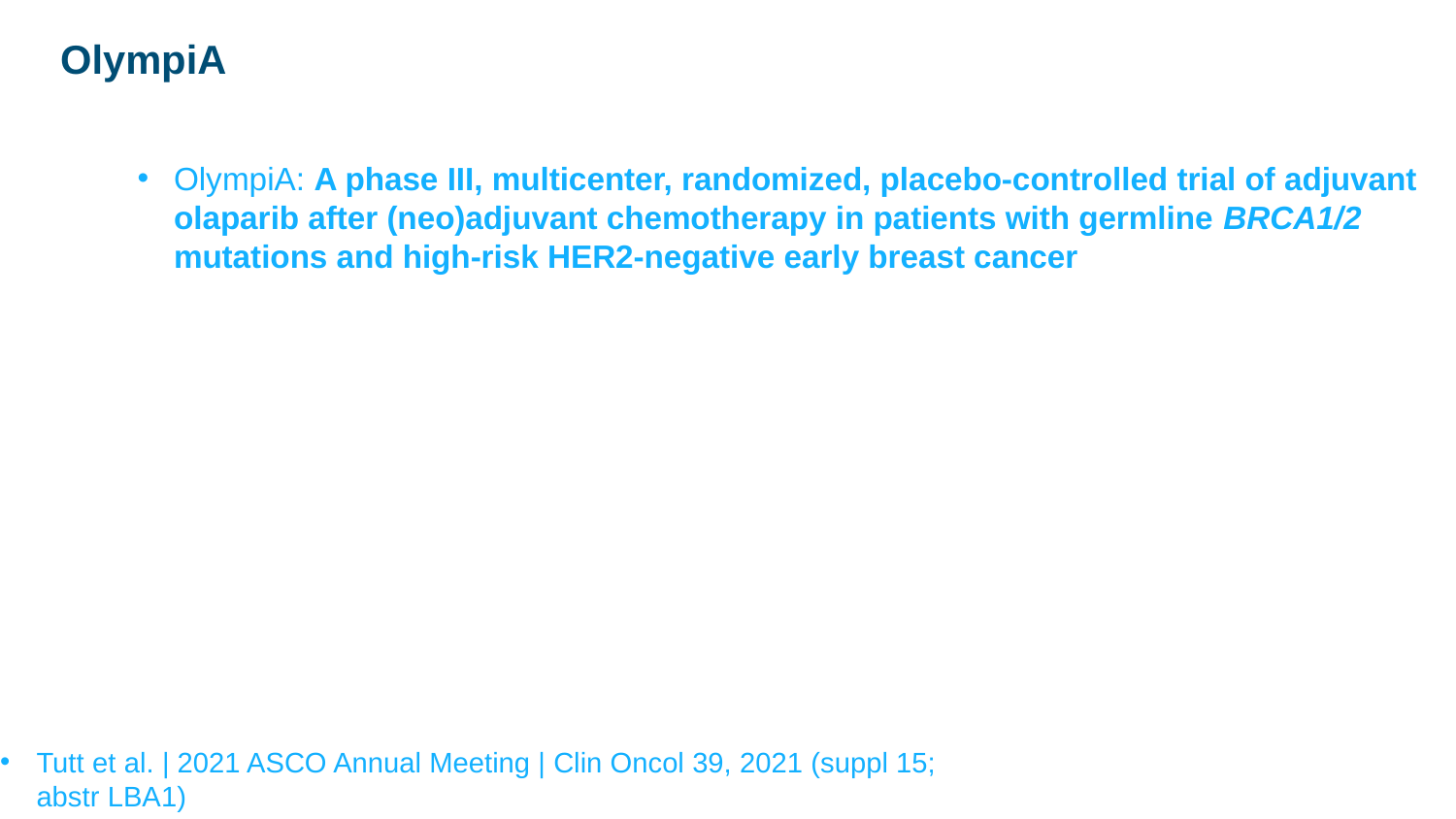

OlympiA
OlympiA: A phase III, multicenter, randomized, placebo-controlled trial of adjuvant olaparib after (neo)adjuvant chemotherapy in patients with germline BRCA1/2 mutations and high-risk HER2-negative early breast cancer
Tutt et al. | 2021 ASCO Annual Meeting | Clin Oncol 39, 2021 (suppl 15; abstr LBA1)